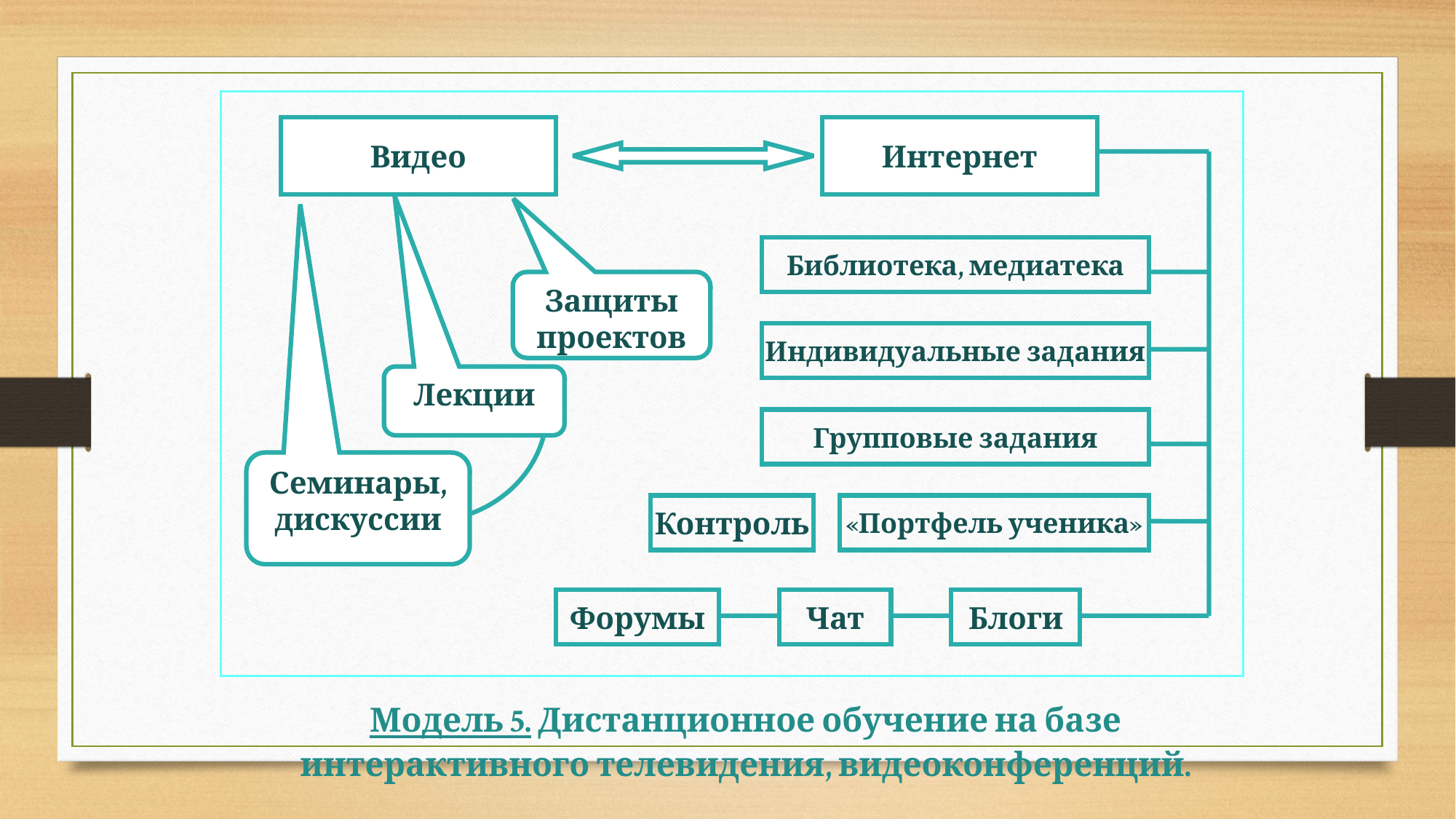

Видео
Интернет

Библиотека, медиатека
Защиты проектов

Индивидуальные задания

Лекции

Групповые задания

Семинары, дискуссии
Контроль
«Портфель ученика»

Форумы
Чат
Блоги

Модель 5. Дистанционное обучение на базе интерактивного телевидения, видеоконференций.